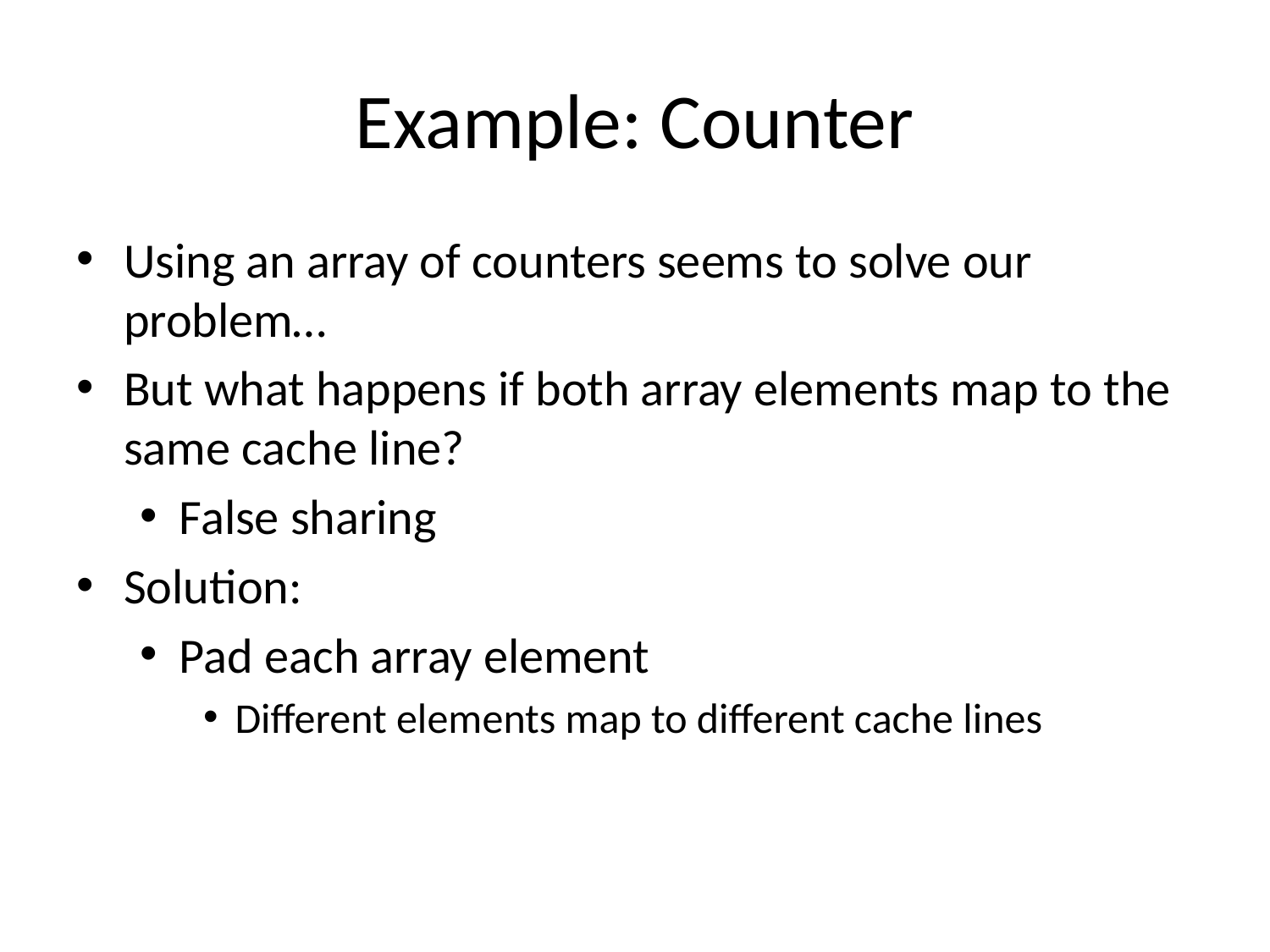

# Example: Counter
Using an array of counters seems to solve our problem…
But what happens if both array elements map to the same cache line?
False sharing
Solution:
Pad each array element
Different elements map to different cache lines